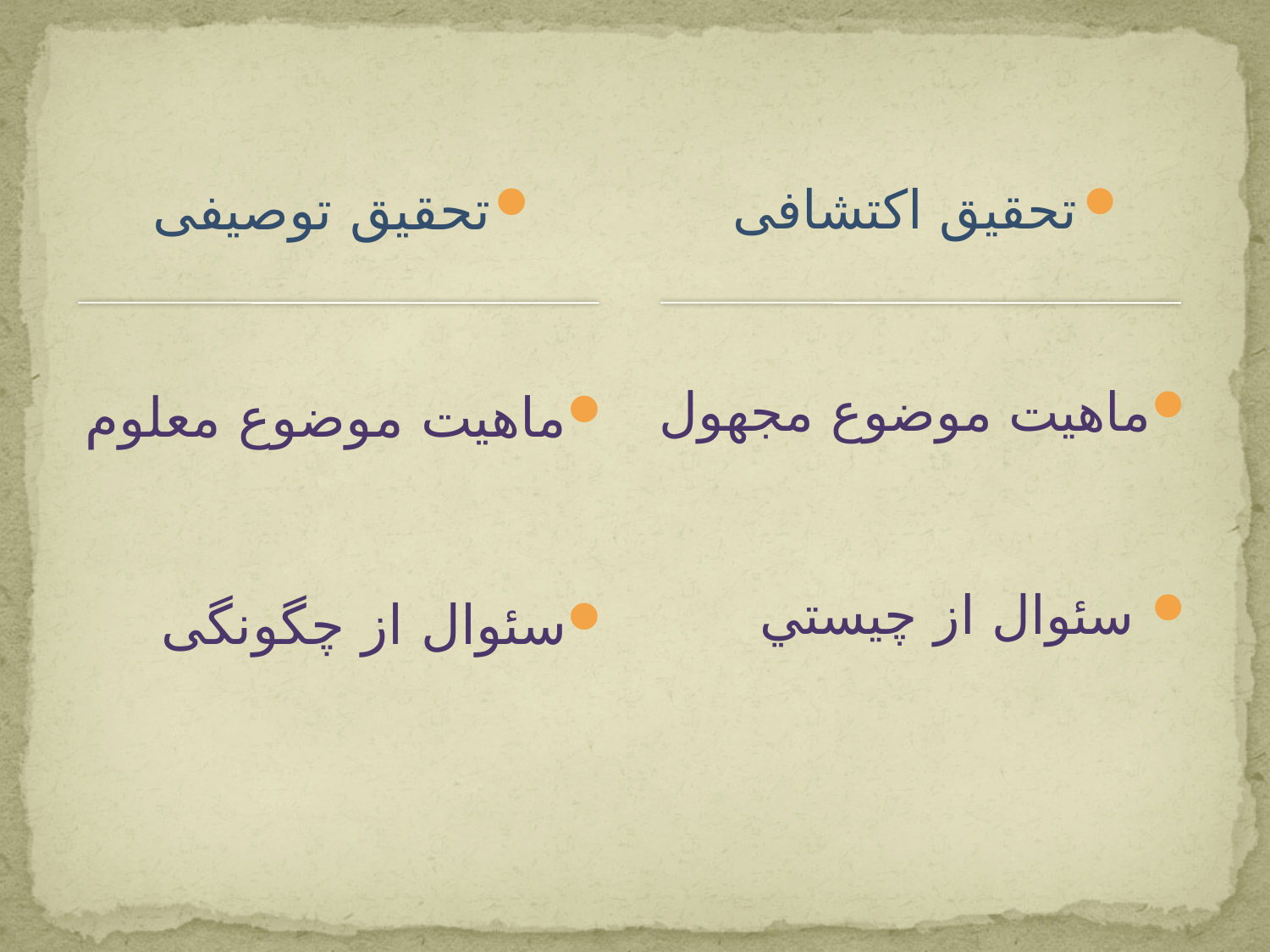

تحقيق توصيفی
ماهيت موضوع معلوم
سئوال از چگونگی
تحقيق اکتشافی
ماهيت موضوع مجهول
 سئوال از چيستي